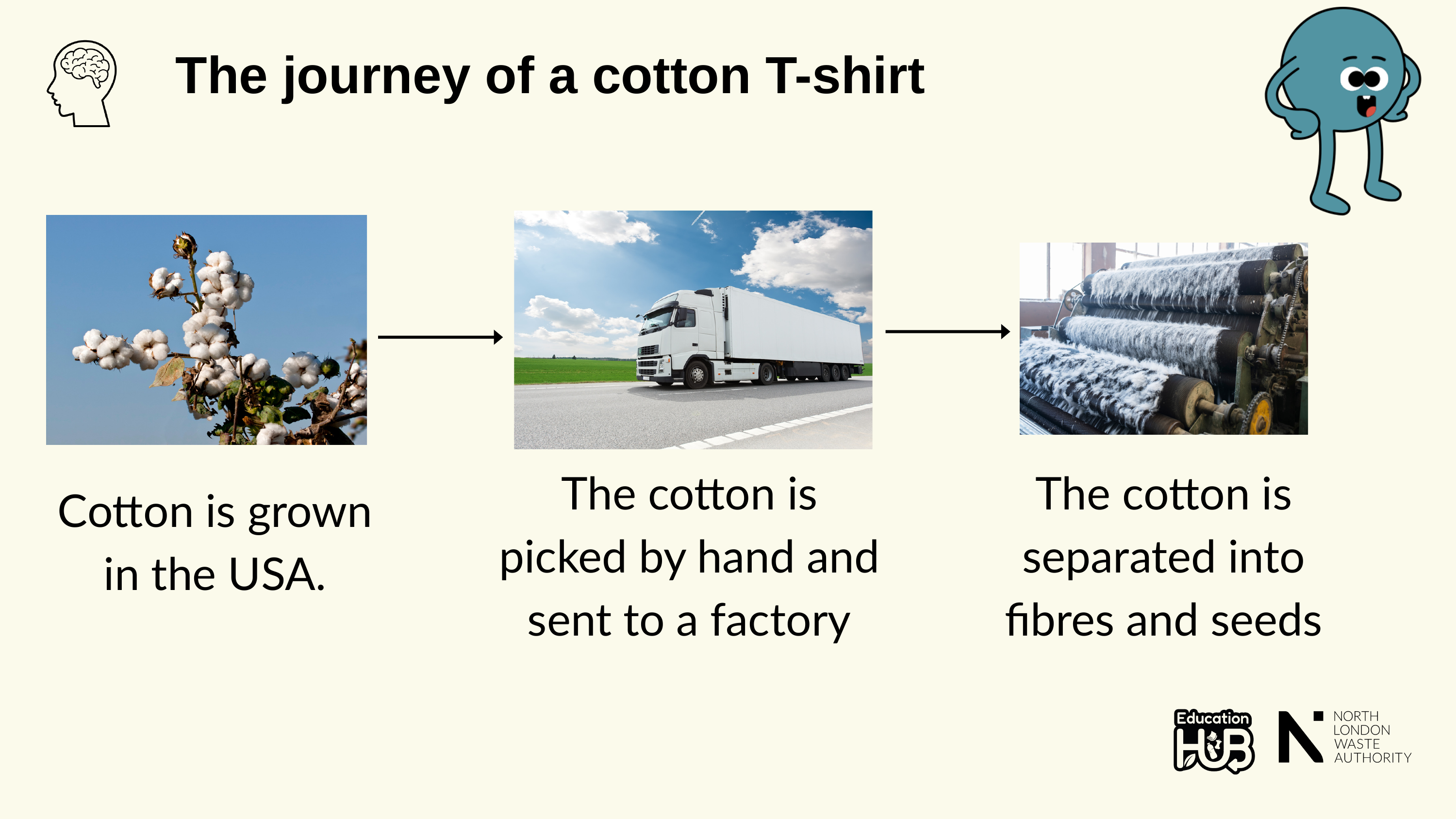

The journey of a cotton T-shirt

The cotton is picked by hand and sent to a factory
The cotton is separated into fibres and seeds
Cotton is grown in the USA.